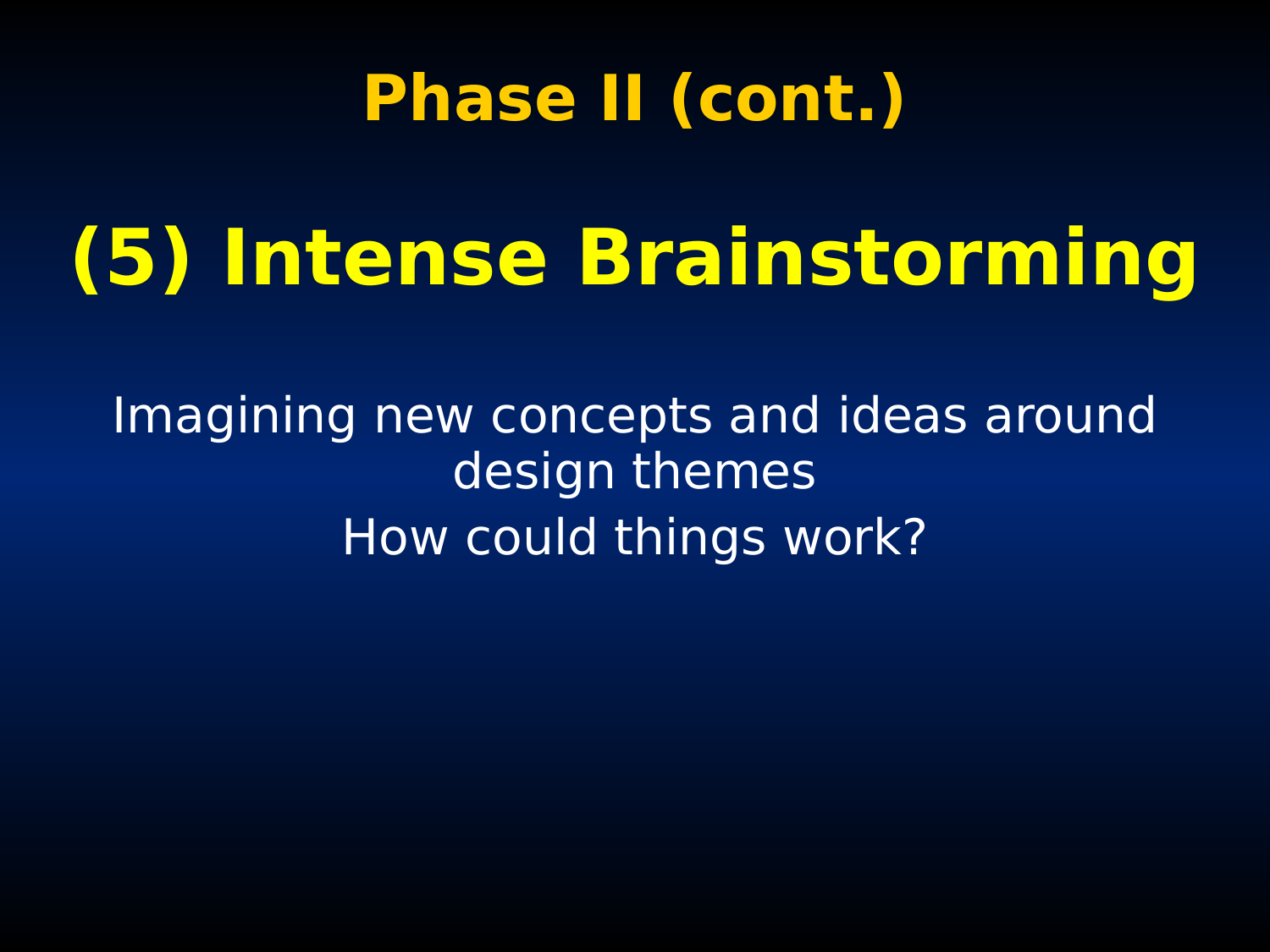

# Phase II (cont.)
(5) Intense Brainstorming

Imagining new concepts and ideas around design themes
How could things work?